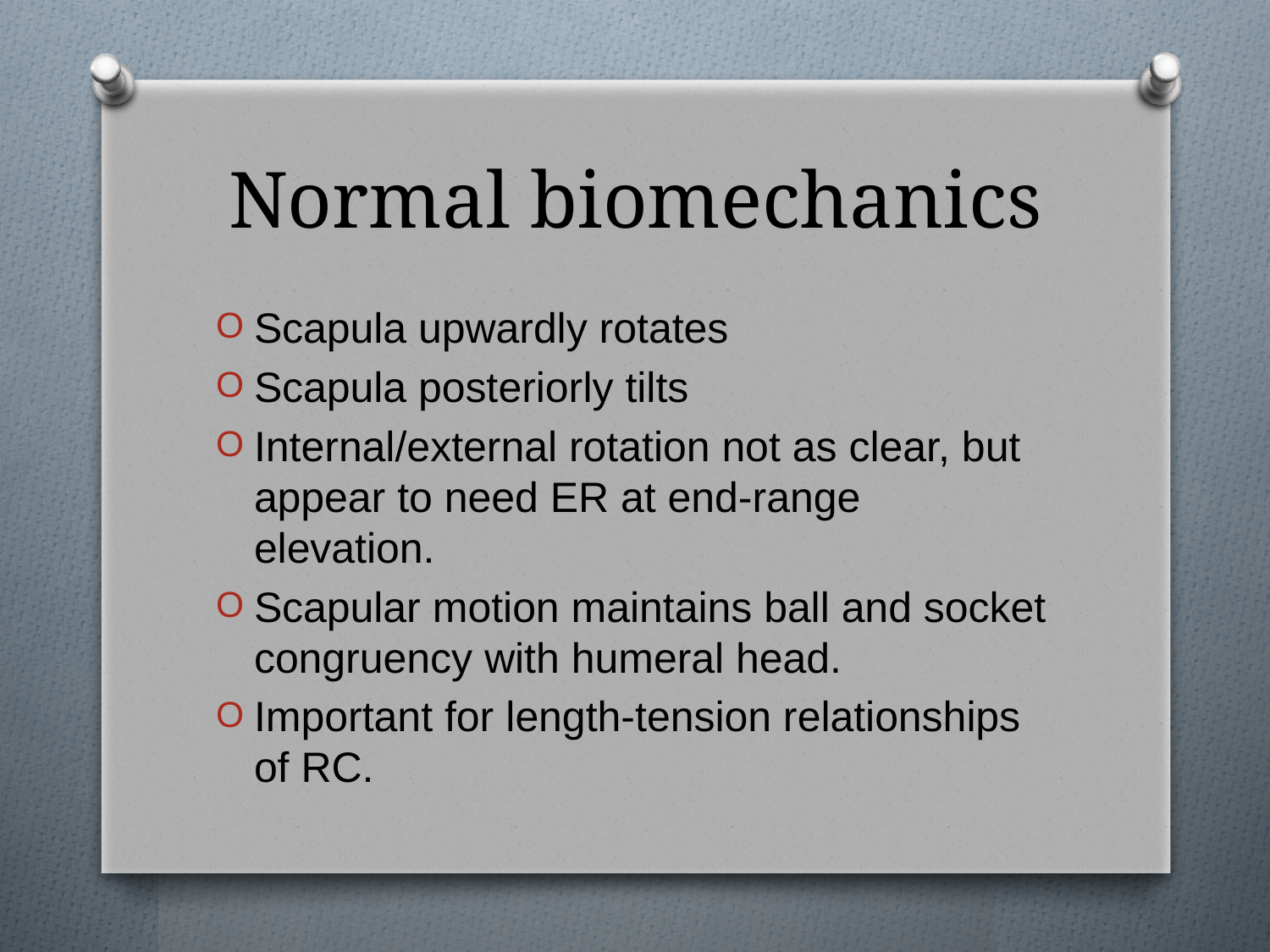

# Normal biomechanics
Scapula upwardly rotates
Scapula posteriorly tilts
Internal/external rotation not as clear, but appear to need ER at end-range elevation.
Scapular motion maintains ball and socket congruency with humeral head.
Important for length-tension relationships of RC.